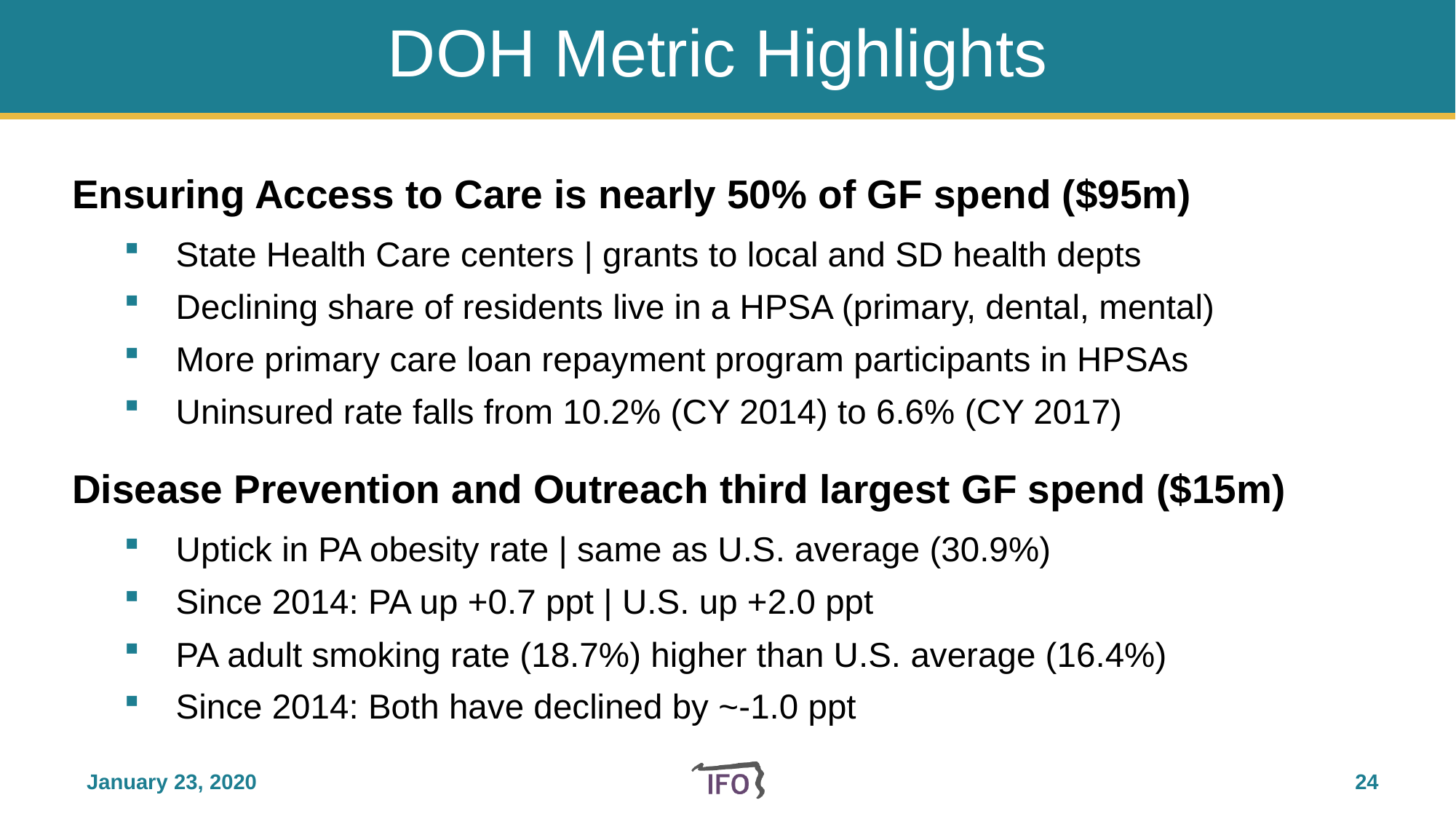

# DOH Metric Highlights
Ensuring Access to Care is nearly 50% of GF spend ($95m)
State Health Care centers | grants to local and SD health depts
Declining share of residents live in a HPSA (primary, dental, mental)
More primary care loan repayment program participants in HPSAs
Uninsured rate falls from 10.2% (CY 2014) to 6.6% (CY 2017)
Disease Prevention and Outreach third largest GF spend ($15m)
Uptick in PA obesity rate | same as U.S. average (30.9%)
Since 2014: PA up +0.7 ppt | U.S. up +2.0 ppt
PA adult smoking rate (18.7%) higher than U.S. average (16.4%)
Since 2014: Both have declined by ~-1.0 ppt
January 23, 2020
24